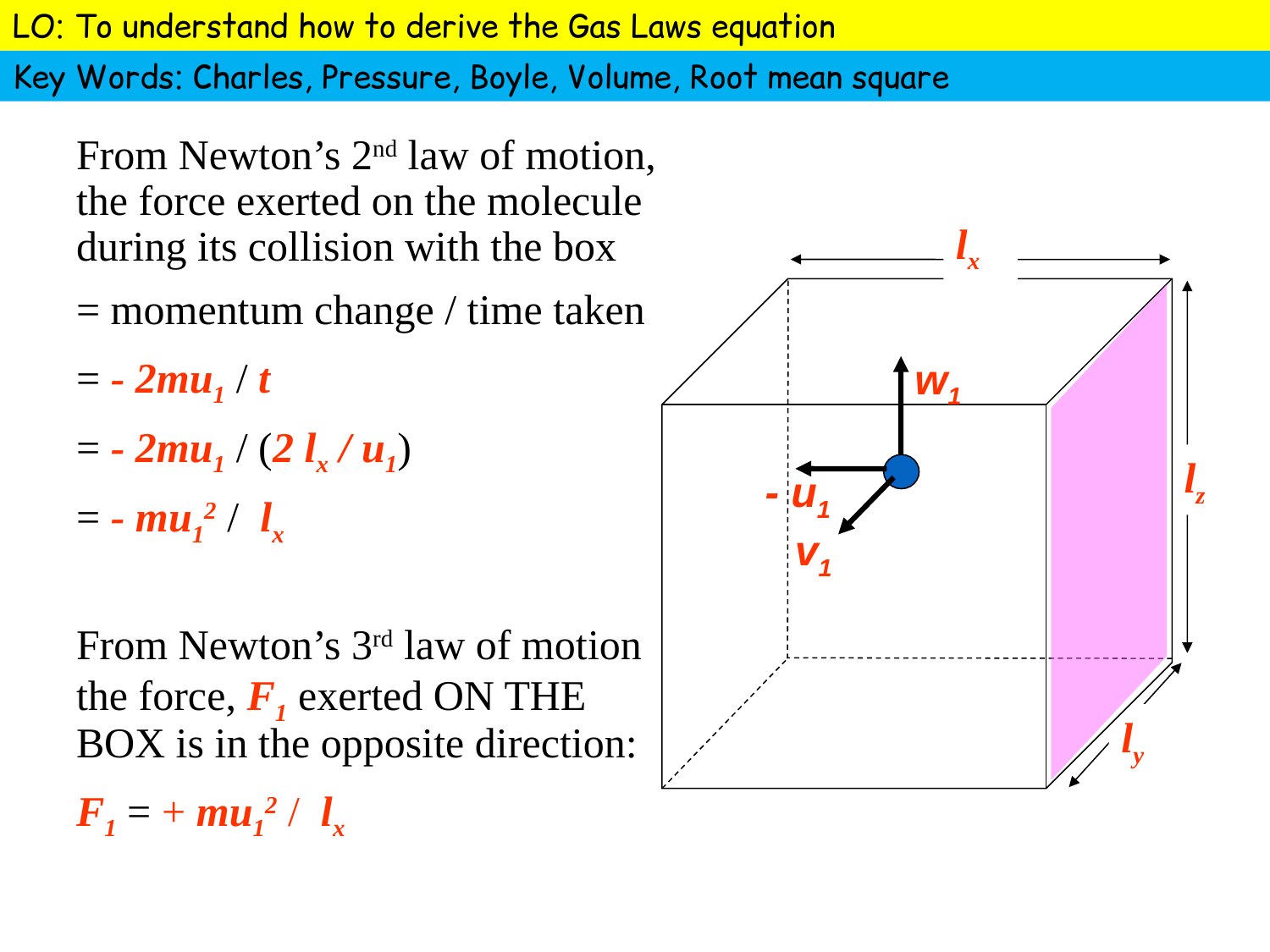

From Newton’s 2nd law of motion, the force exerted on the molecule during its collision with the box
= momentum change / time taken
= - 2mu1 / t
= - 2mu1 / (2 lx / u1)
= - mu12 /  lx

From Newton’s 3rd law of motion the force, F1 exerted ON THE BOX is in the opposite direction:
F1 = + mu12 /  lx
lx

lz

ly
w1

- u1

v1